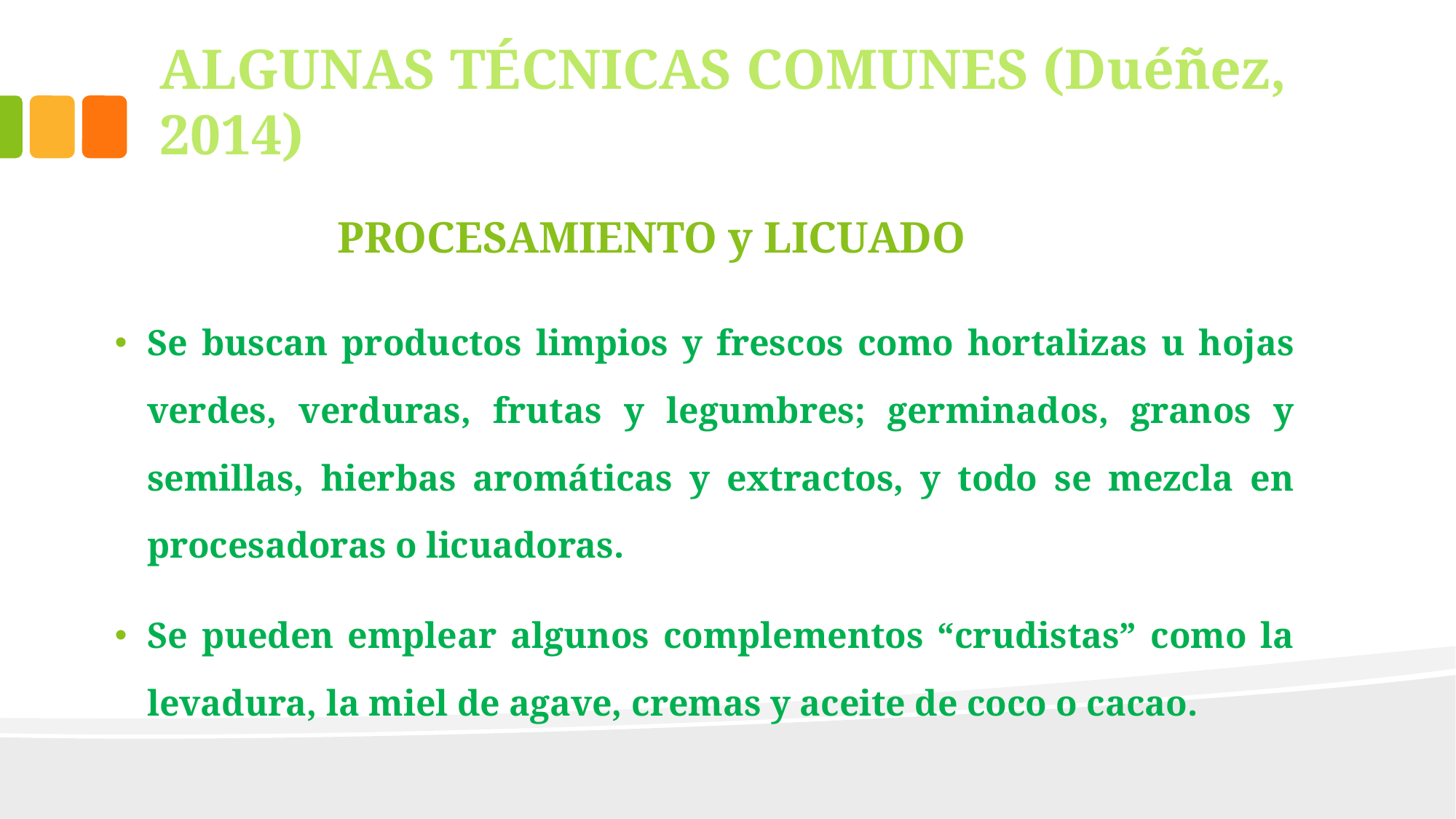

# ALGUNAS TÉCNICAS COMUNES (Duéñez, 2014)
PROCESAMIENTO y LICUADO
Se buscan productos limpios y frescos como hortalizas u hojas verdes, verduras, frutas y legumbres; germinados, granos y semillas, hierbas aromáticas y extractos, y todo se mezcla en procesadoras o licuadoras.
Se pueden emplear algunos complementos “crudistas” como la levadura, la miel de agave, cremas y aceite de coco o cacao.